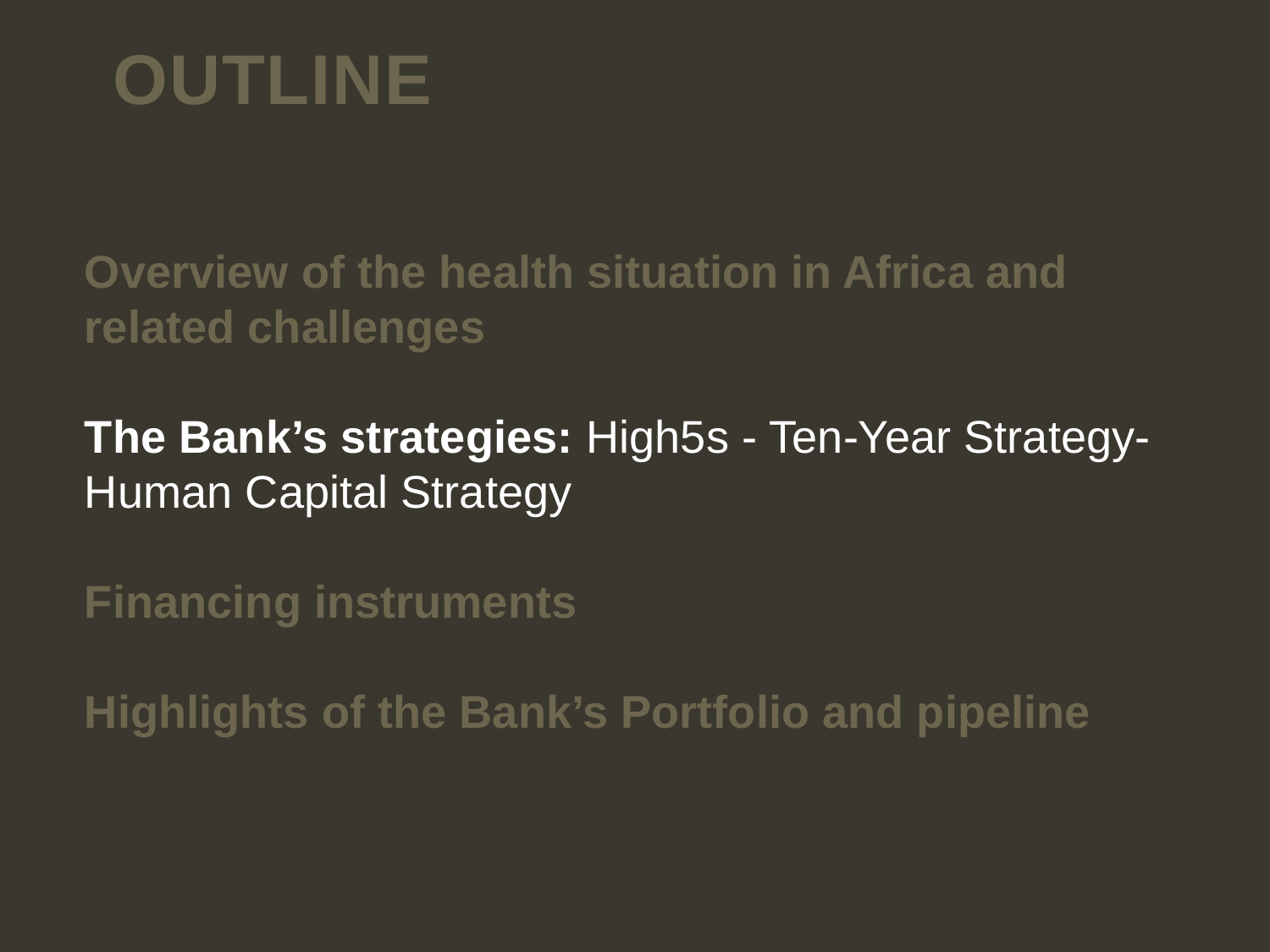

OUTLINE
Overview of the health situation in Africa and related challenges

The Bank’s strategies: High5s - Ten-Year Strategy-
Human Capital Strategy

Financing instruments

Highlights of the Bank’s Portfolio and pipeline